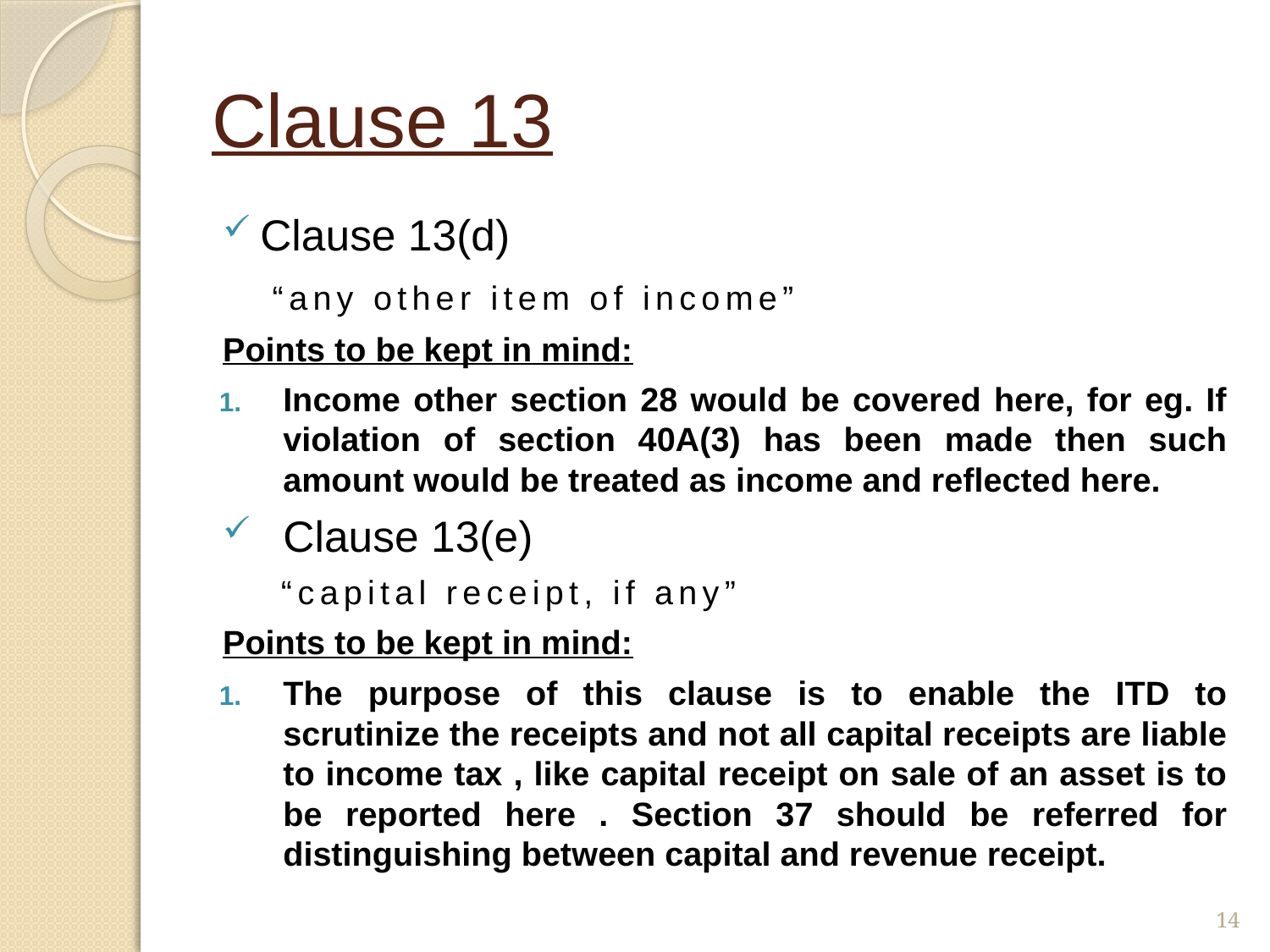

# Clause 13
Clause 13(d)
   “any other item of income”
Points to be kept in mind:
Income other section 28 would be covered here, for eg. If violation of section 40A(3) has been made then such amount would be treated as income and reflected here.
Clause 13(e)
    “capital receipt, if any”
Points to be kept in mind:
The purpose of this clause is to enable the ITD to scrutinize the receipts and not all capital receipts are liable to income tax , like capital receipt on sale of an asset is to be reported here . Section 37 should be referred for distinguishing between capital and revenue receipt.

14